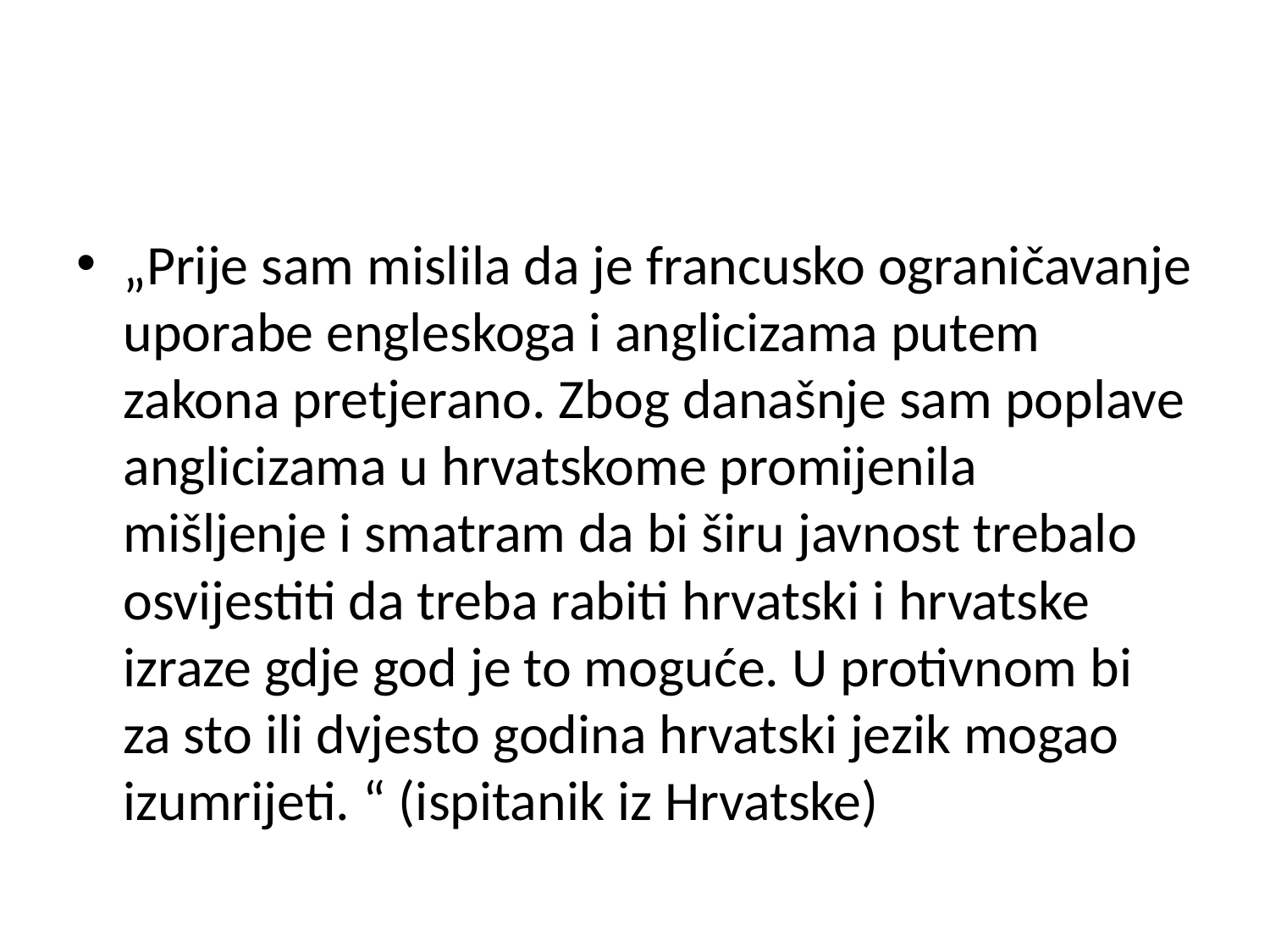

„Prije sam mislila da je francusko ograničavanje uporabe engleskoga i anglicizama putem zakona pretjerano. Zbog današnje sam poplave anglicizama u hrvatskome promijenila mišljenje i smatram da bi širu javnost trebalo osvijestiti da treba rabiti hrvatski i hrvatske izraze gdje god je to moguće. U protivnom bi za sto ili dvjesto godina hrvatski jezik mogao izumrijeti. “ (ispitanik iz Hrvatske)